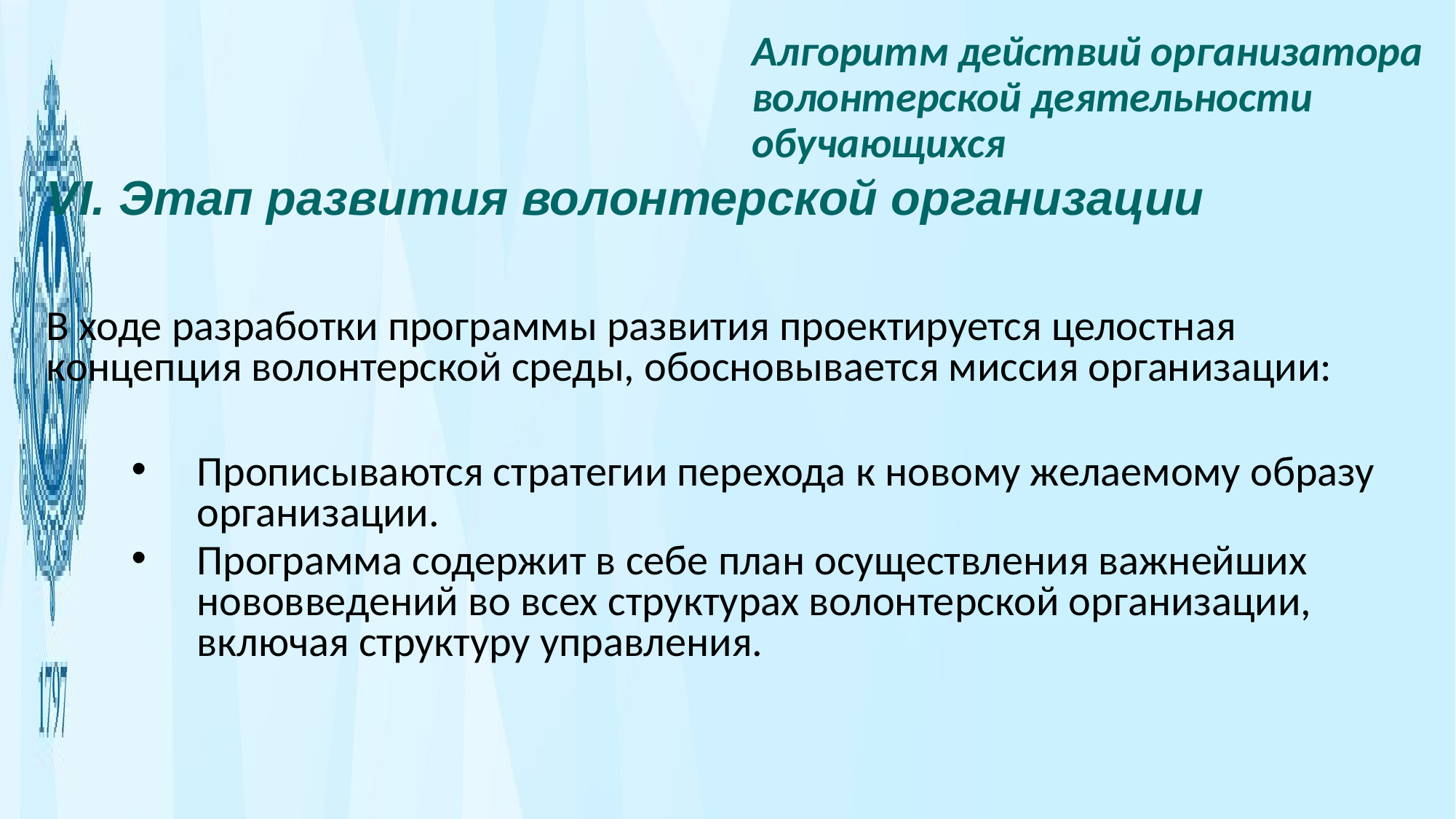

Алгоритм действий организатора волонтерской деятельности обучающихся

VI. Этап развития волонтерской организации

В ходе разработки программы развития проектируется целостная концепция волонтерской среды, обосновывается миссия организации:

Прописываются стратегии перехода к новому желаемому образу организации.
Программа содержит в себе план осуществления важнейших нововведений во всех структурах волонтерской организации, включая структуру управления.